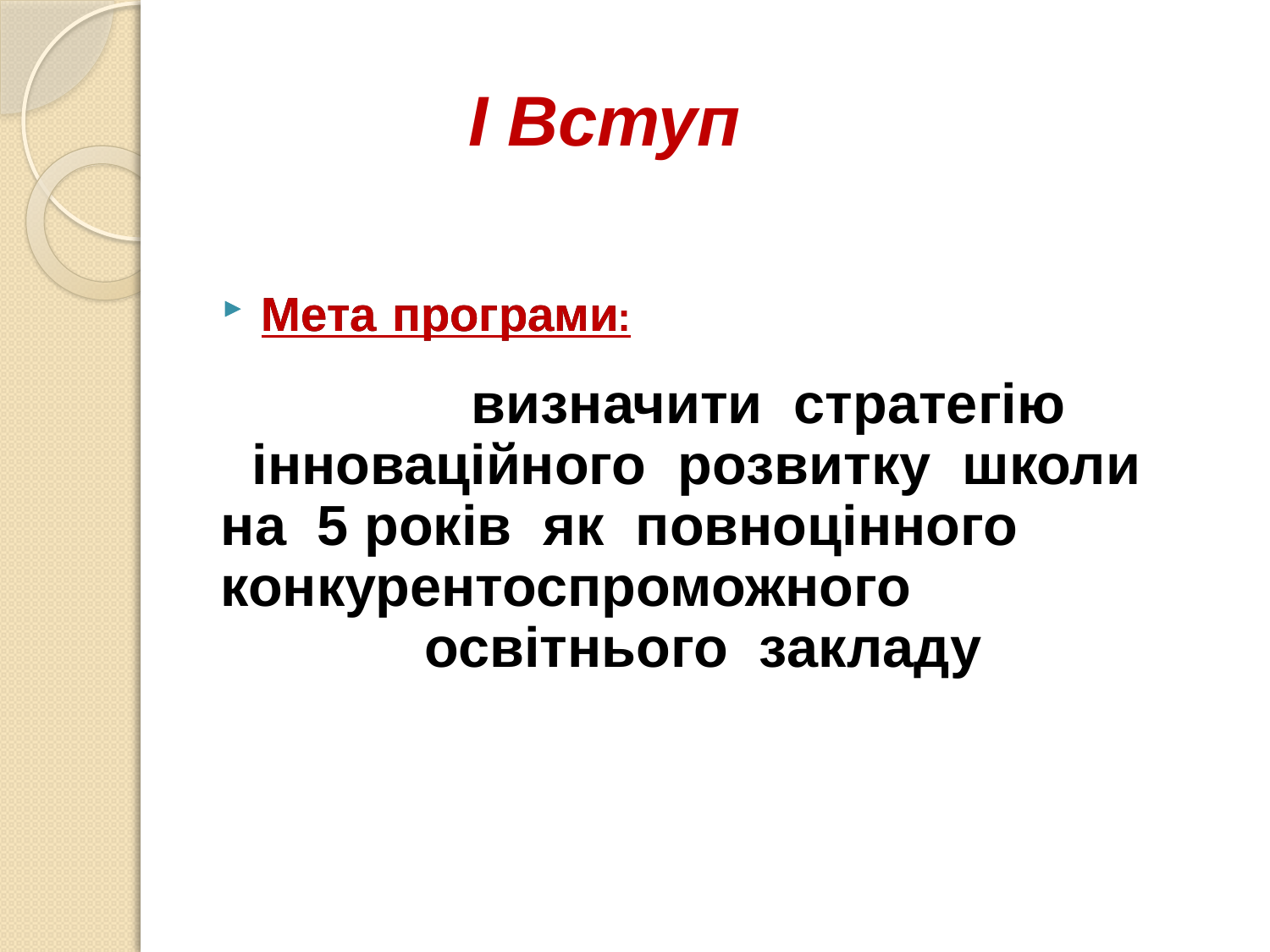

І Вступ

                визначити  стратегію
  інноваційного  розвитку  школи на  5 років  як  повноцінного  конкурентоспроможного
             освітнього  закладу
Мета програми:
Мета програми: